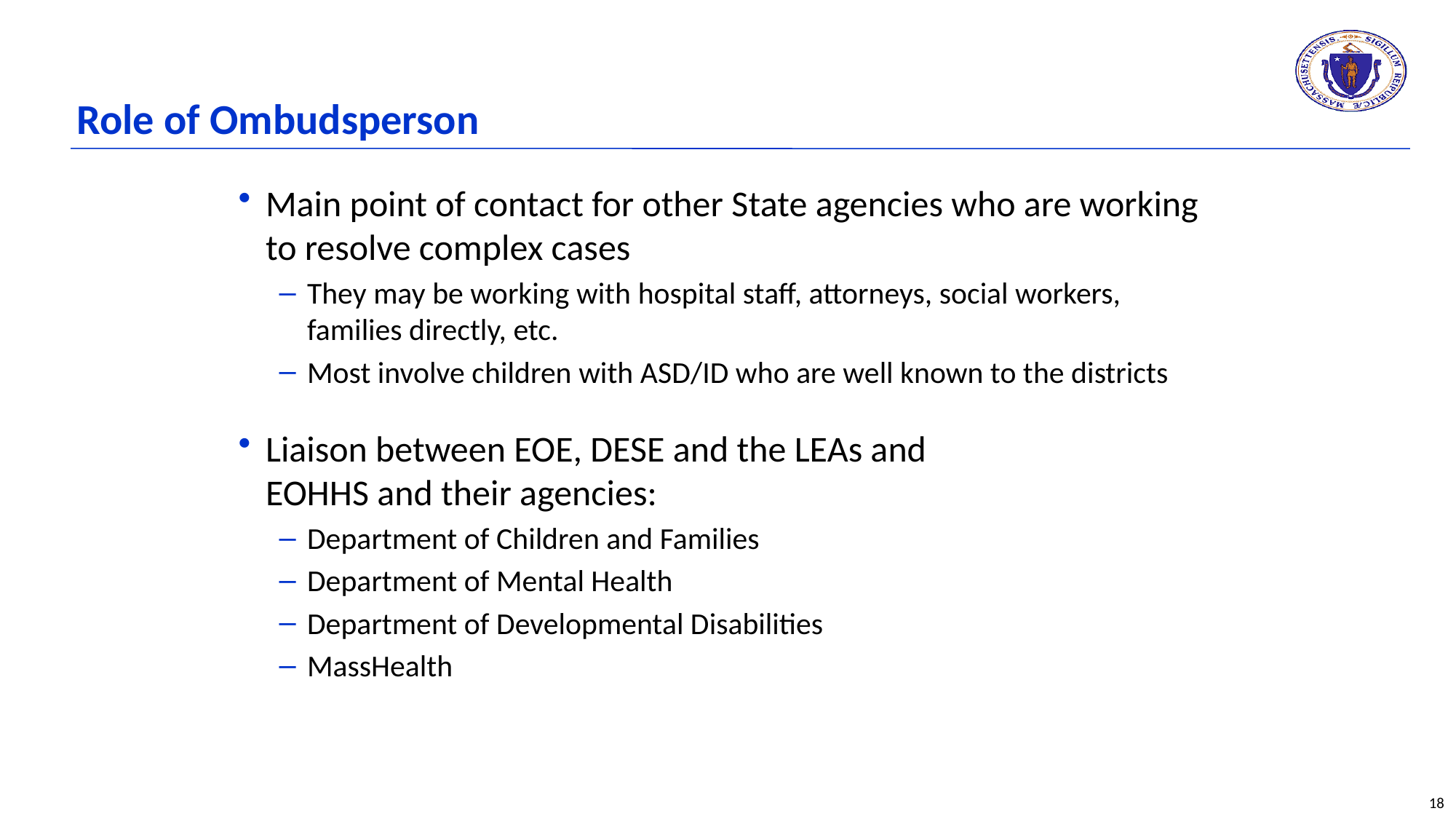

# Role of Ombudsperson
Main point of contact for other State agencies who are working to resolve complex cases
They may be working with hospital staff, attorneys, social workers, families directly, etc.
Most involve children with ASD/ID who are well known to the districts
Liaison between EOE, DESE and the LEAs and
EOHHS and their agencies:
Department of Children and Families
Department of Mental Health
Department of Developmental Disabilities
MassHealth
18